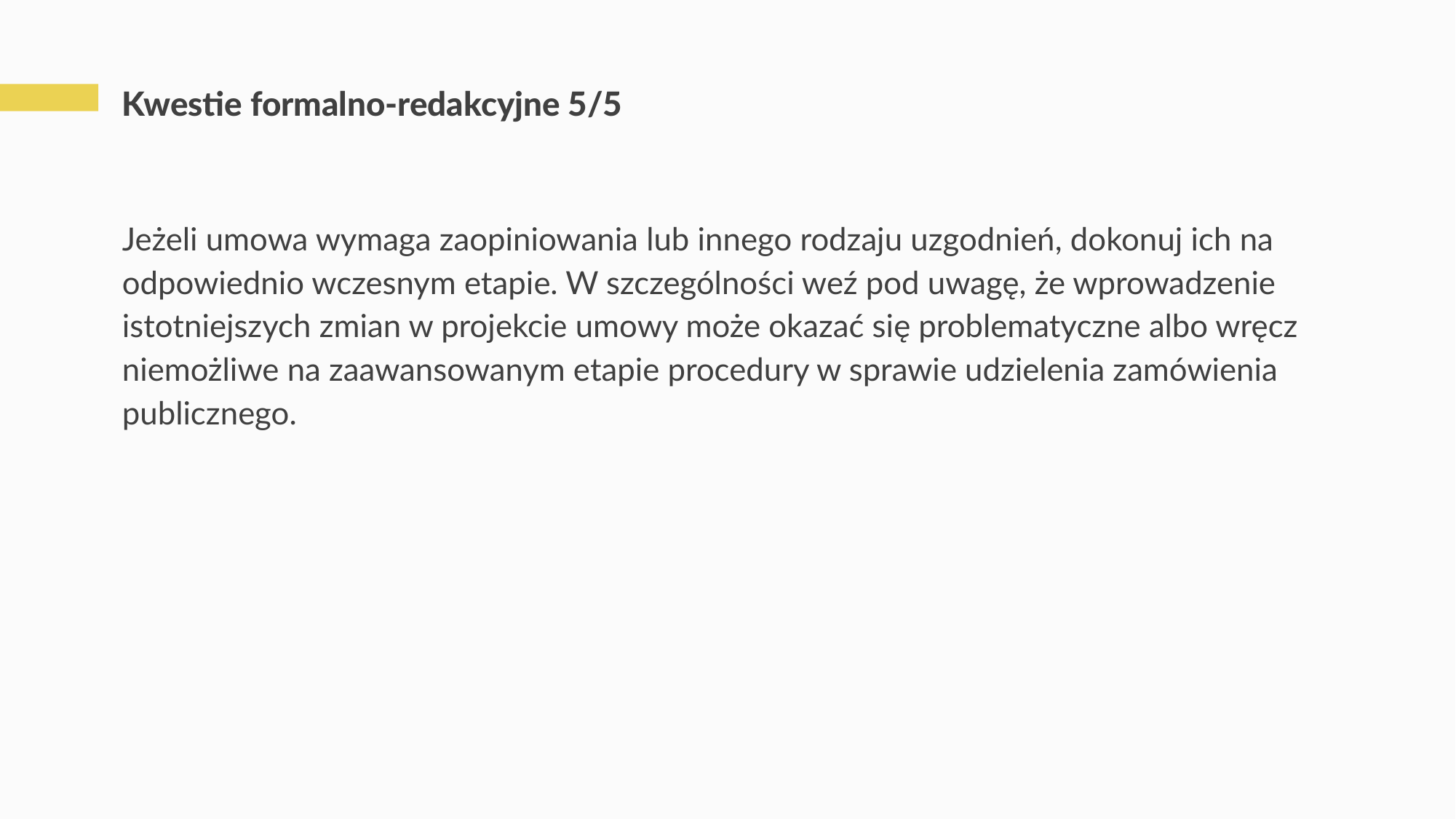

# Kwestie formalno-redakcyjne 5/5
Jeżeli umowa wymaga zaopiniowania lub innego rodzaju uzgodnień, dokonuj ich na odpowiednio wczesnym etapie. W szczególności weź pod uwagę, że wprowadzenie istotniejszych zmian w projekcie umowy może okazać się problematyczne albo wręcz niemożliwe na zaawansowanym etapie procedury w sprawie udzielenia zamówienia publicznego.